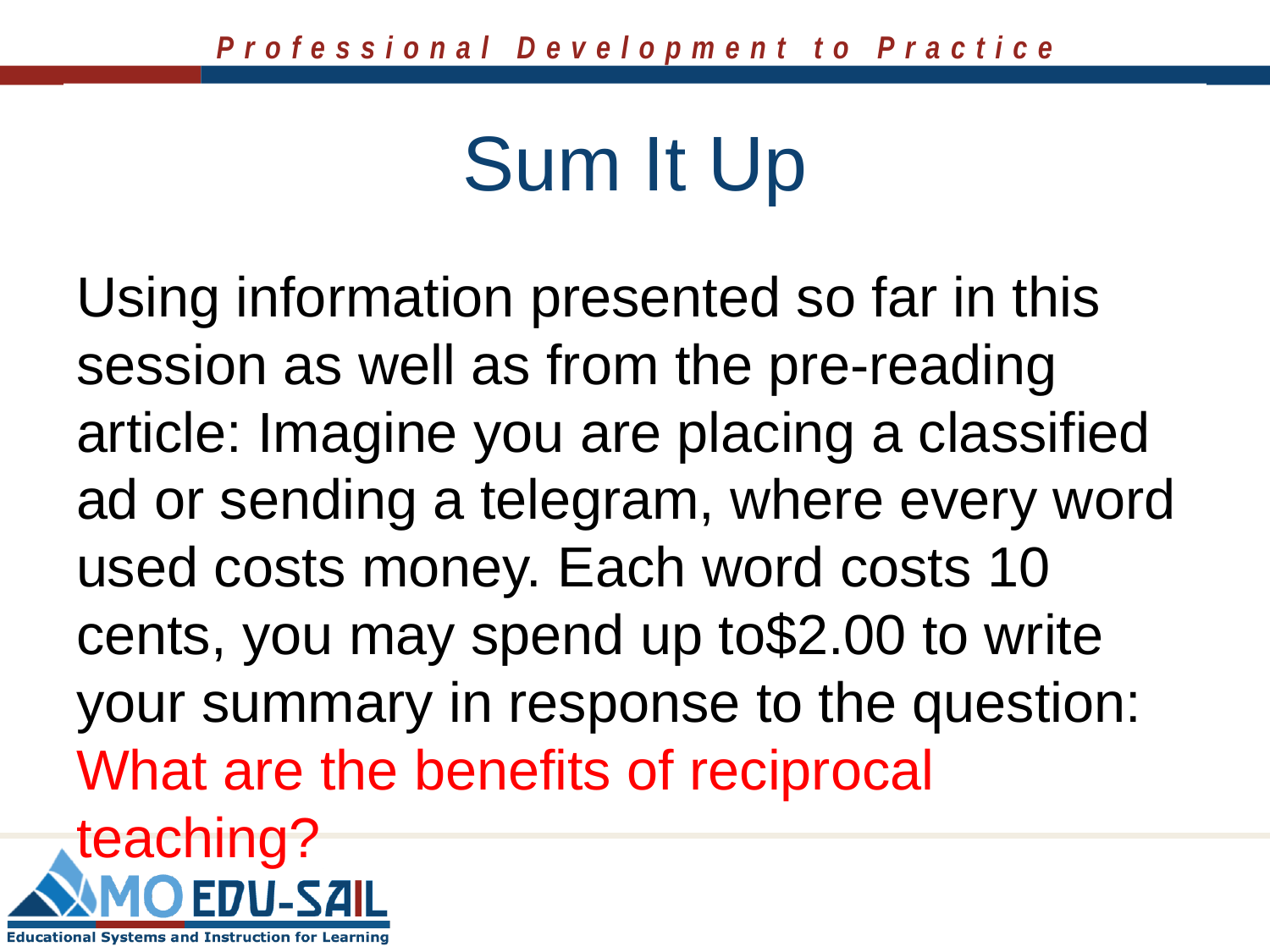

# Sum It Up
Using information presented so far in this session as well as from the pre-reading article: Imagine you are placing a classified ad or sending a telegram, where every word used costs money. Each word costs 10 cents, you may spend up to$2.00 to write your summary in response to the question: What are the benefits of reciprocal teaching?